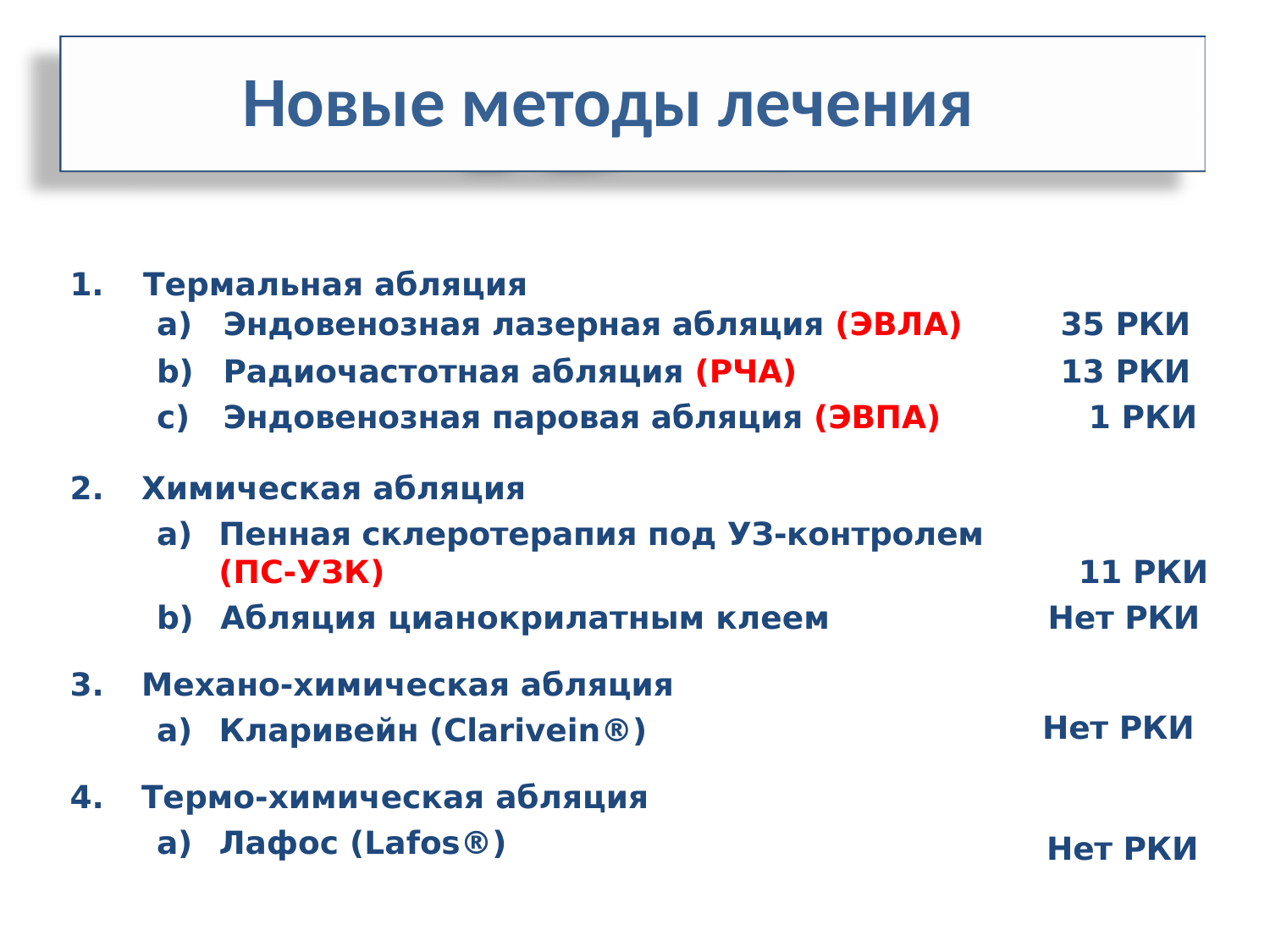

Новые методы лечения

1.	Термальная абляция
| a) | Эндовенозная лазерная абляция (ЭВЛА) | 35 РКИ |
| --- | --- | --- |
| b) | Радиочастотная абляция (РЧА) | 13 РКИ |
| c) | Эндовенозная паровая абляция (ЭВПА) | 1 РКИ |
Химическая абляция
Пенная склеротерапия под УЗ-контролем
(ПС-УЗК)                                                               11 РКИ
b)	Абляция цианокрилатным клеем
Нет РКИ
Механо-химическая абляция
Кларивейн (Clarivein®)

Термо-химическая абляция
Нет РКИ
a)	Лафос (Lafos®)
Нет РКИ